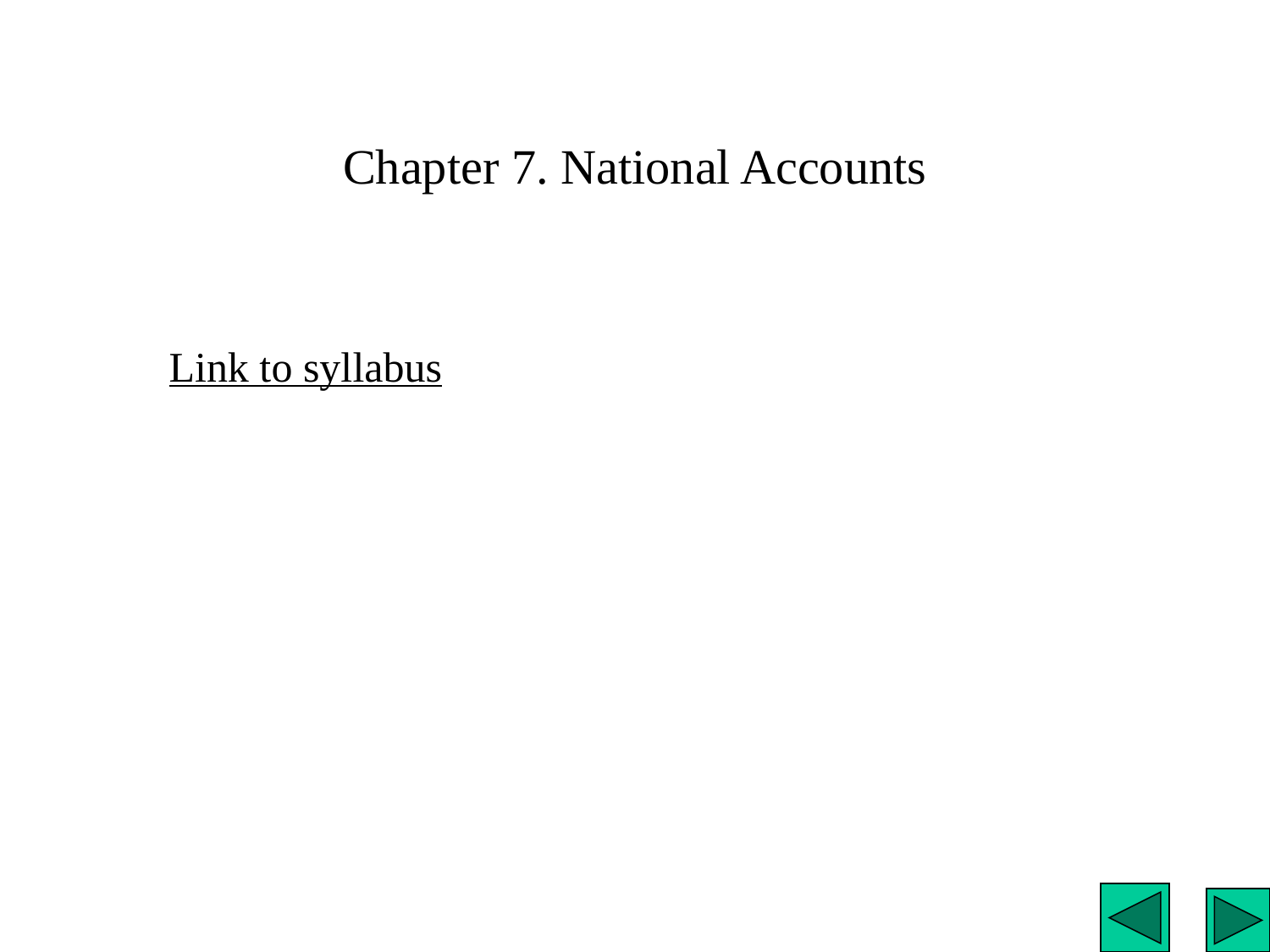

# Chapter 7. National Accounts
Link to syllabus